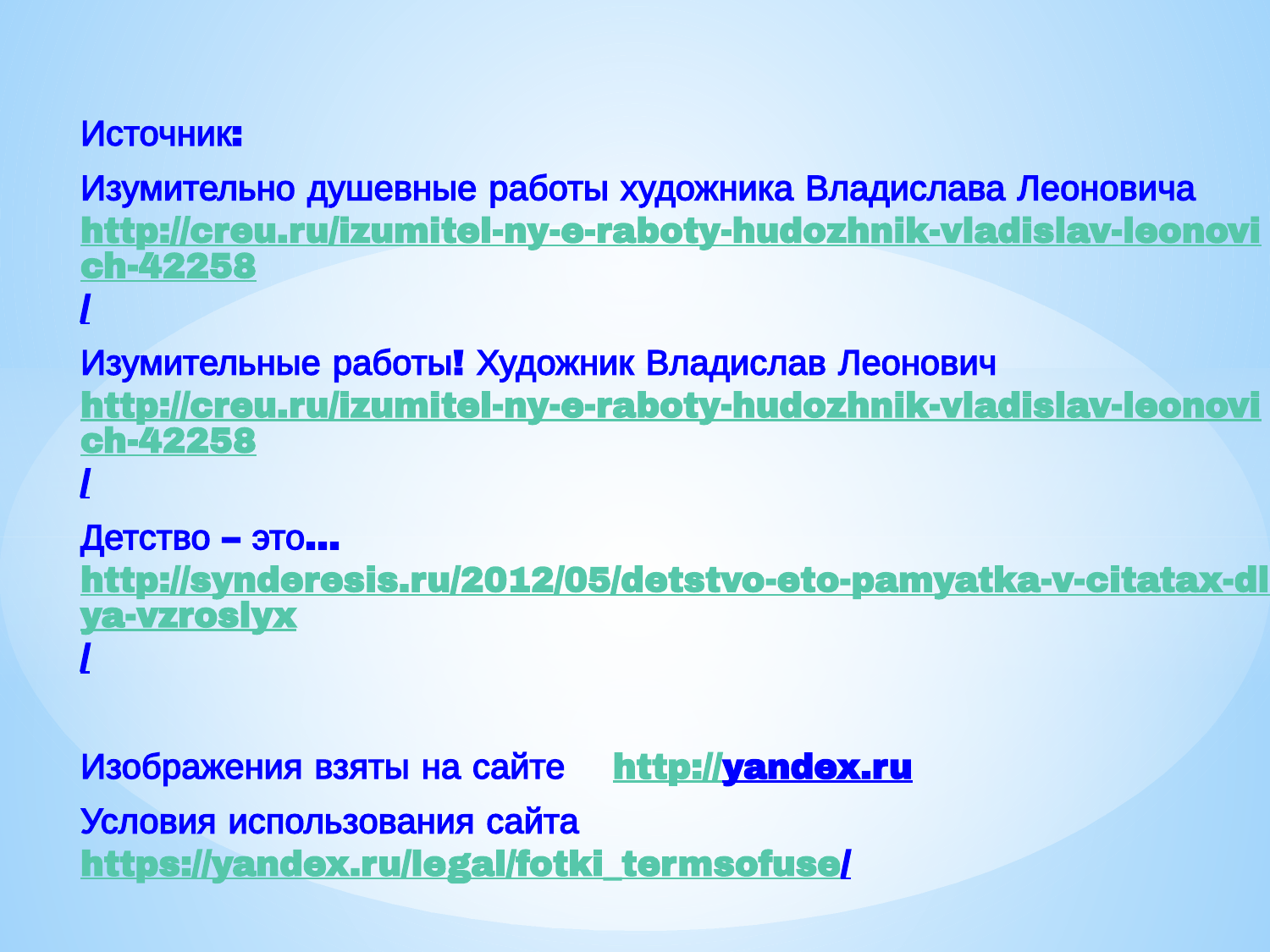

Источник:
Изумительно душевные работы художника Владислава Леоновича http://creu.ru/izumitel-ny-e-raboty-hudozhnik-vladislav-leonovich-42258/
Изумительные работы! Художник Владислав Леонович http://creu.ru/izumitel-ny-e-raboty-hudozhnik-vladislav-leonovich-42258/
Детство – это…  http://synderesis.ru/2012/05/detstvo-eto-pamyatka-v-citatax-dlya-vzroslyx/

Изображения взяты на сайте    http://yandex.ru
Условия использования сайта https://yandex.ru/legal/fotki_termsofuse/